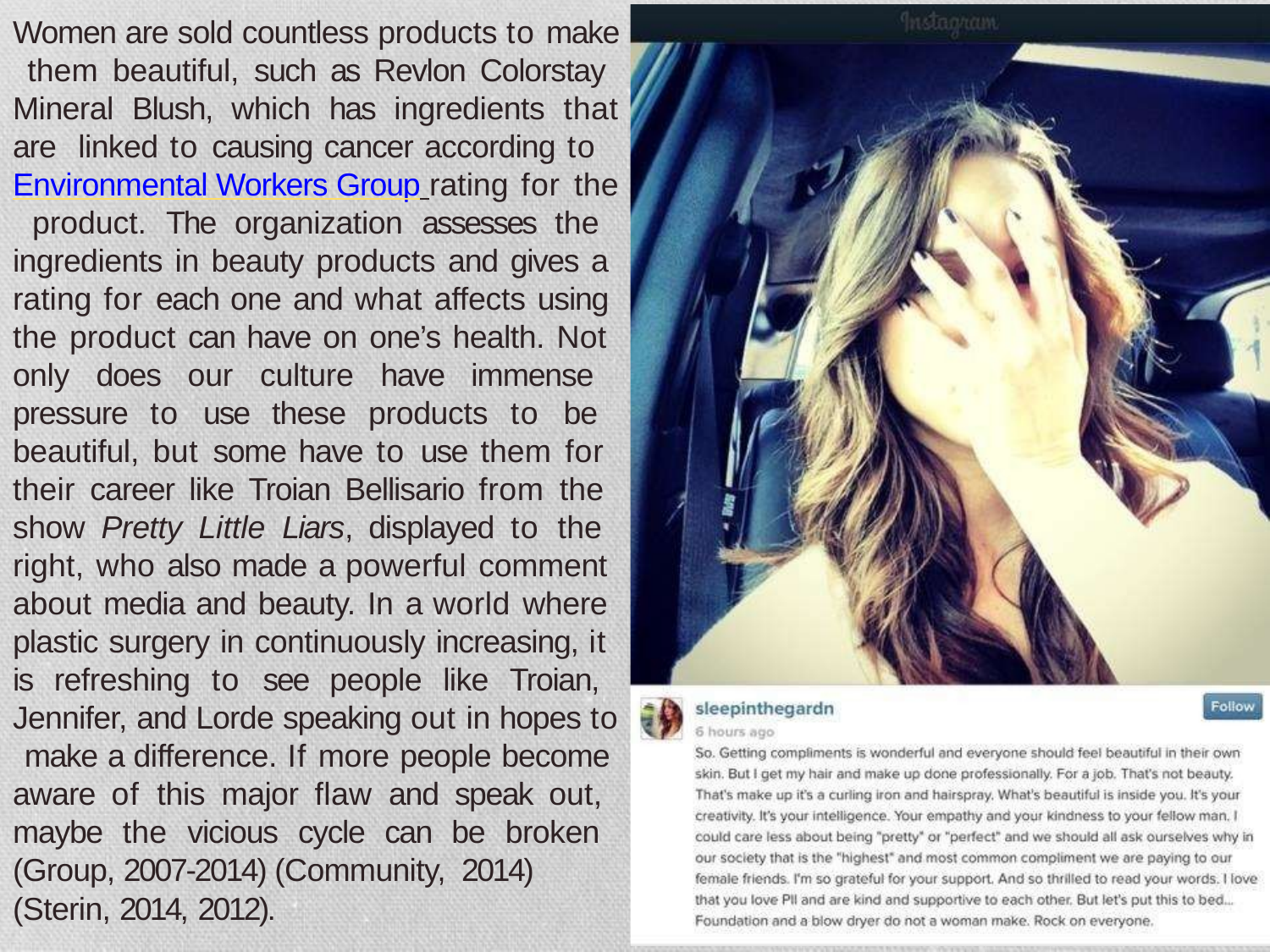

Women are sold countless products to make  them beautiful, such as Revlon Colorstay  Mineral Blush, which has ingredients that are  linked to causing cancer according to  Environmental Workers Group rating for the  product. The organization assesses the  ingredients in beauty products and gives a  rating for each one and what affects using  the product can have on one’s health. Not  only does our culture have immense  pressure to use these products to be  beautiful, but some have to use them for  their career like Troian Bellisario from the  show Pretty Little Liars, displayed to the  right, who also made a powerful comment  about media and beauty. In a world where  plastic surgery in continuously increasing, it  is refreshing to see people like Troian,  Jennifer, and Lorde speaking out in hopes to  make a difference. If more people become  aware of this major flaw and speak out,  maybe the vicious cycle can be broken  (Group, 2007-2014) (Community, 2014)
(Sterin, 2014, 2012).